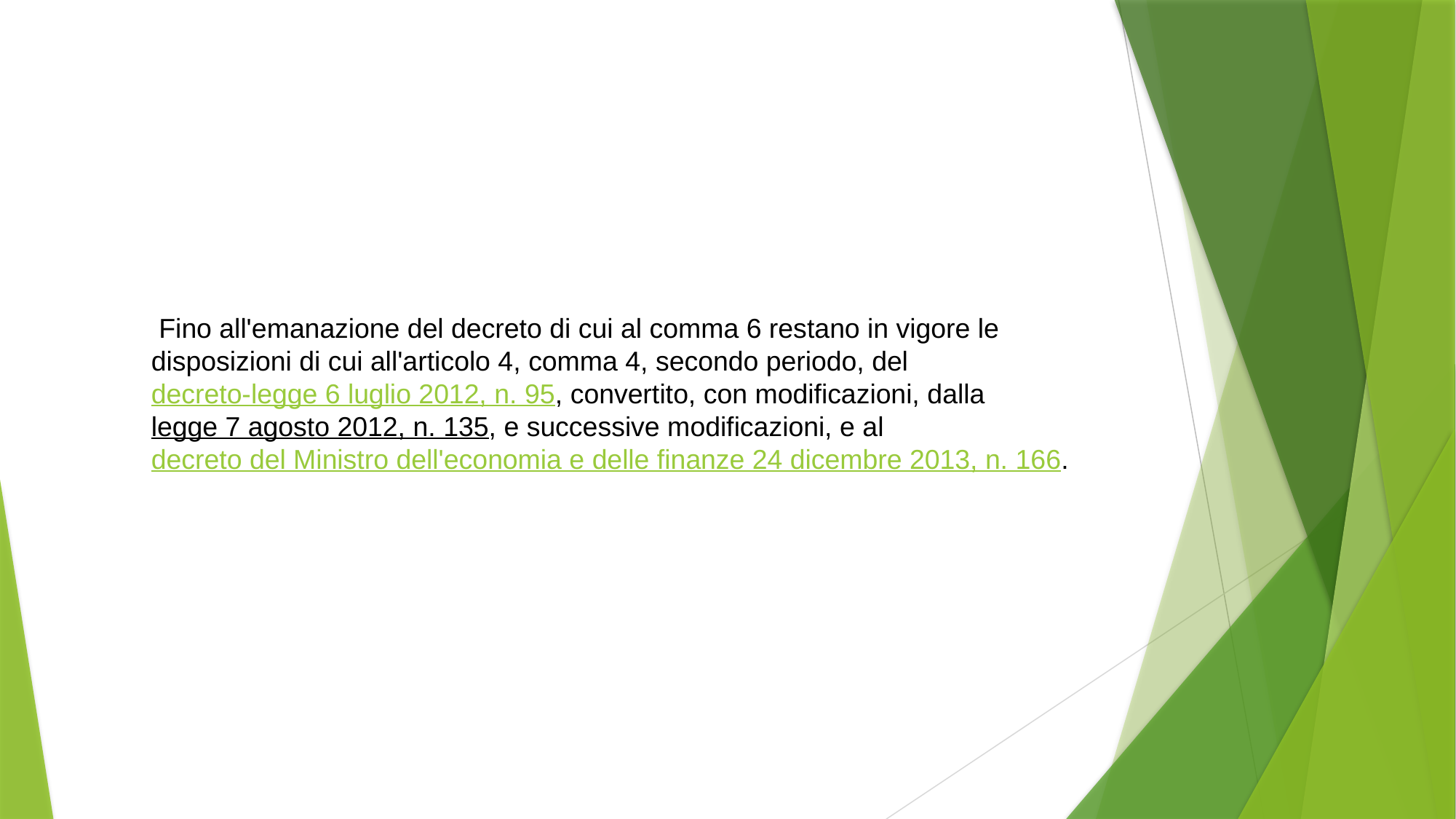

Fino all'emanazione del decreto di cui al comma 6 restano in vigore le disposizioni di cui all'articolo 4, comma 4, secondo periodo, del decreto-legge 6 luglio 2012, n. 95, convertito, con modificazioni, dalla legge 7 agosto 2012, n. 135, e successive modificazioni, e al decreto del Ministro dell'economia e delle finanze 24 dicembre 2013, n. 166.